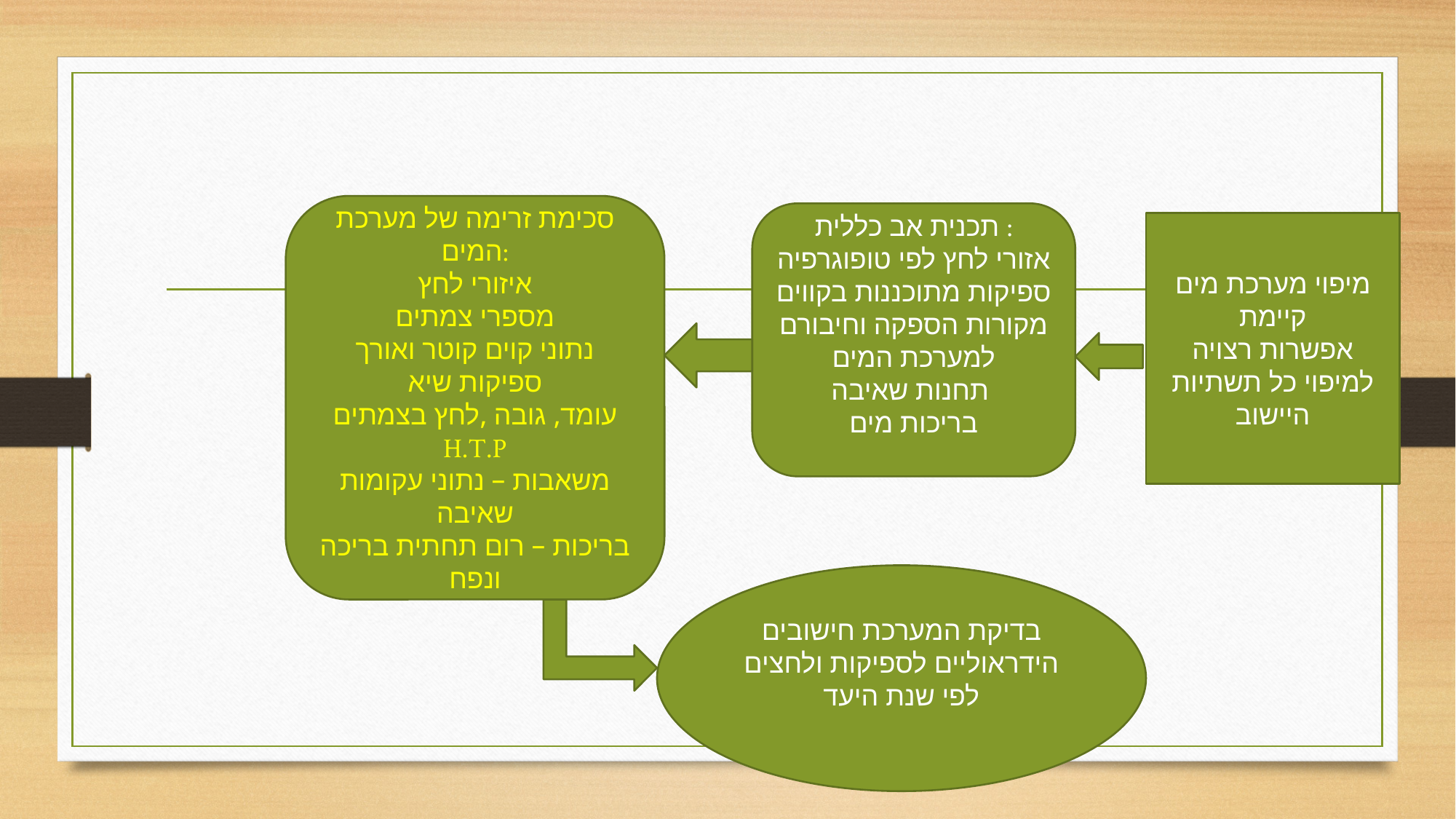

# תהליך קבלת החלטה על הפרויקט
סכימת זרימה של מערכת המים:
איזורי לחץ
מספרי צמתים
נתוני קוים קוטר ואורך
ספיקות שיא
עומד, גובה ,לחץ בצמתים H.T.P
משאבות – נתוני עקומות שאיבה
בריכות – רום תחתית בריכה ונפח
תכנית אב כללית :
אזורי לחץ לפי טופוגרפיה
ספיקות מתוכננות בקווים
מקורות הספקה וחיבורם למערכת המים
תחנות שאיבה
בריכות מים

מיפוי מערכת מים קיימת
אפשרות רצויה למיפוי כל תשתיות היישוב

בדיקת המערכת חישובים הידראוליים לספיקות ולחצים לפי שנת היעד